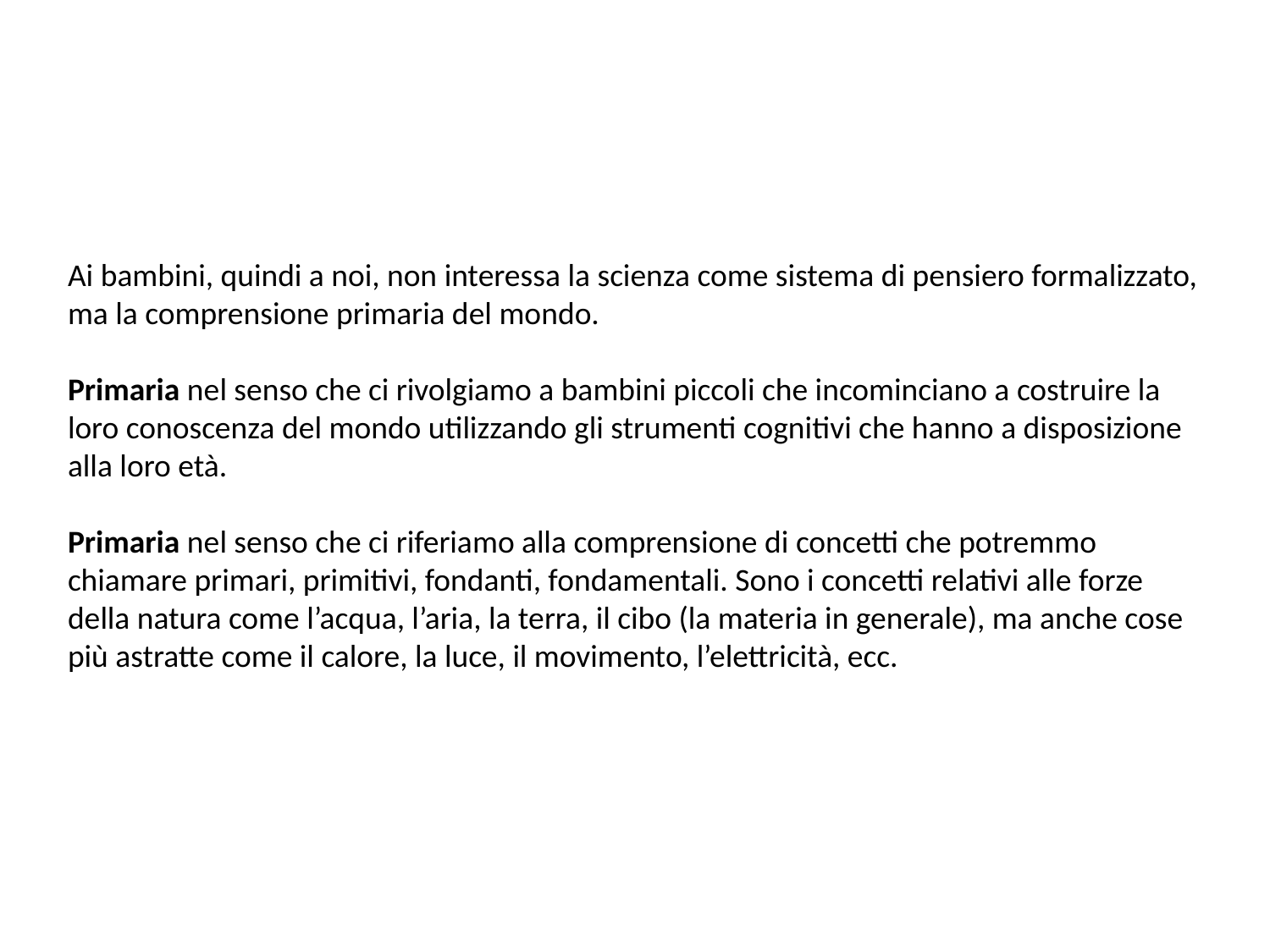

Ai bambini, quindi a noi, non interessa la scienza come sistema di pensiero formalizzato, ma la comprensione primaria del mondo.

Primaria nel senso che ci rivolgiamo a bambini piccoli che incominciano a costruire la loro conoscenza del mondo utilizzando gli strumenti cognitivi che hanno a disposizione alla loro età.

Primaria nel senso che ci riferiamo alla comprensione di concetti che potremmo chiamare primari, primitivi, fondanti, fondamentali. Sono i concetti relativi alle forze della natura come l’acqua, l’aria, la terra, il cibo (la materia in generale), ma anche cose più astratte come il calore, la luce, il movimento, l’elettricità, ecc.